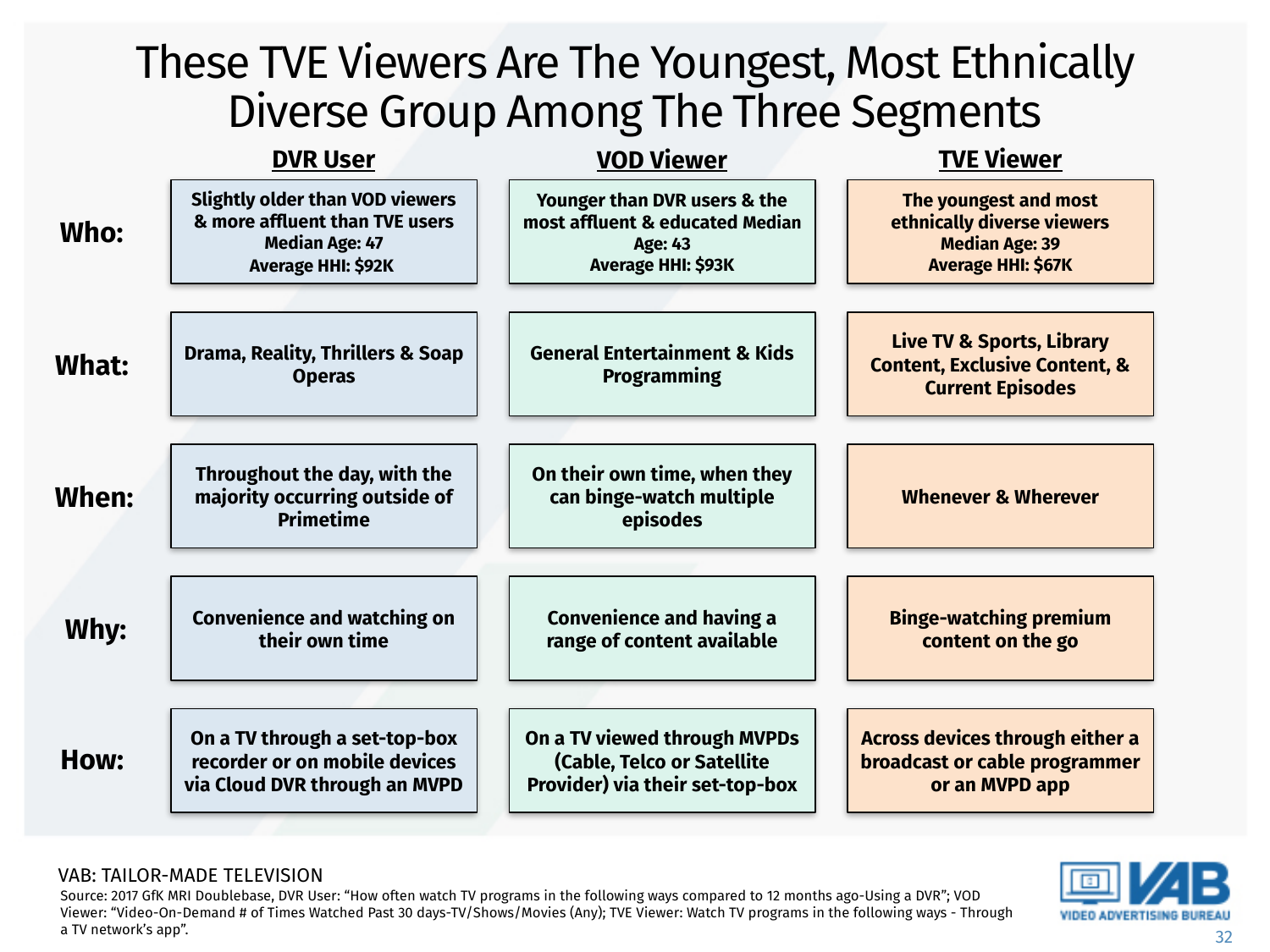

These TVE Viewers Are The Youngest, Most Ethnically Diverse Group Among The Three Segments
TVE Viewer
DVR User
VOD Viewer
Slightly older than VOD viewers & more affluent than TVE users
Median Age: 47
Average HHI: $92K
Younger than DVR users & the most affluent & educated Median Age: 43
Average HHI: $93K
The youngest and most ethnically diverse viewers
Median Age: 39
Average HHI: $67K
Who:
Drama, Reality, Thrillers & Soap Operas
General Entertainment & Kids Programming
Live TV & Sports, Library Content, Exclusive Content, & Current Episodes
What:
Throughout the day, with the majority occurring outside of Primetime
On their own time, when they can binge-watch multiple episodes
Whenever & Wherever
When:
Convenience and watching on their own time
Convenience and having a range of content available
Binge-watching premium content on the go
Why:
On a TV through a set-top-box recorder or on mobile devices via Cloud DVR through an MVPD
On a TV viewed through MVPDs (Cable, Telco or Satellite Provider) via their set-top-box
Across devices through either a broadcast or cable programmer or an MVPD app
How:
VAB: Tailor-Made Television
Source: 2017 GfK MRI Doublebase, DVR User: “How often watch TV programs in the following ways compared to 12 months ago-Using a DVR”; VOD Viewer: “Video-On-Demand # of Times Watched Past 30 days-TV/Shows/Movies (Any); TVE Viewer: Watch TV programs in the following ways - Through a TV network’s app”.